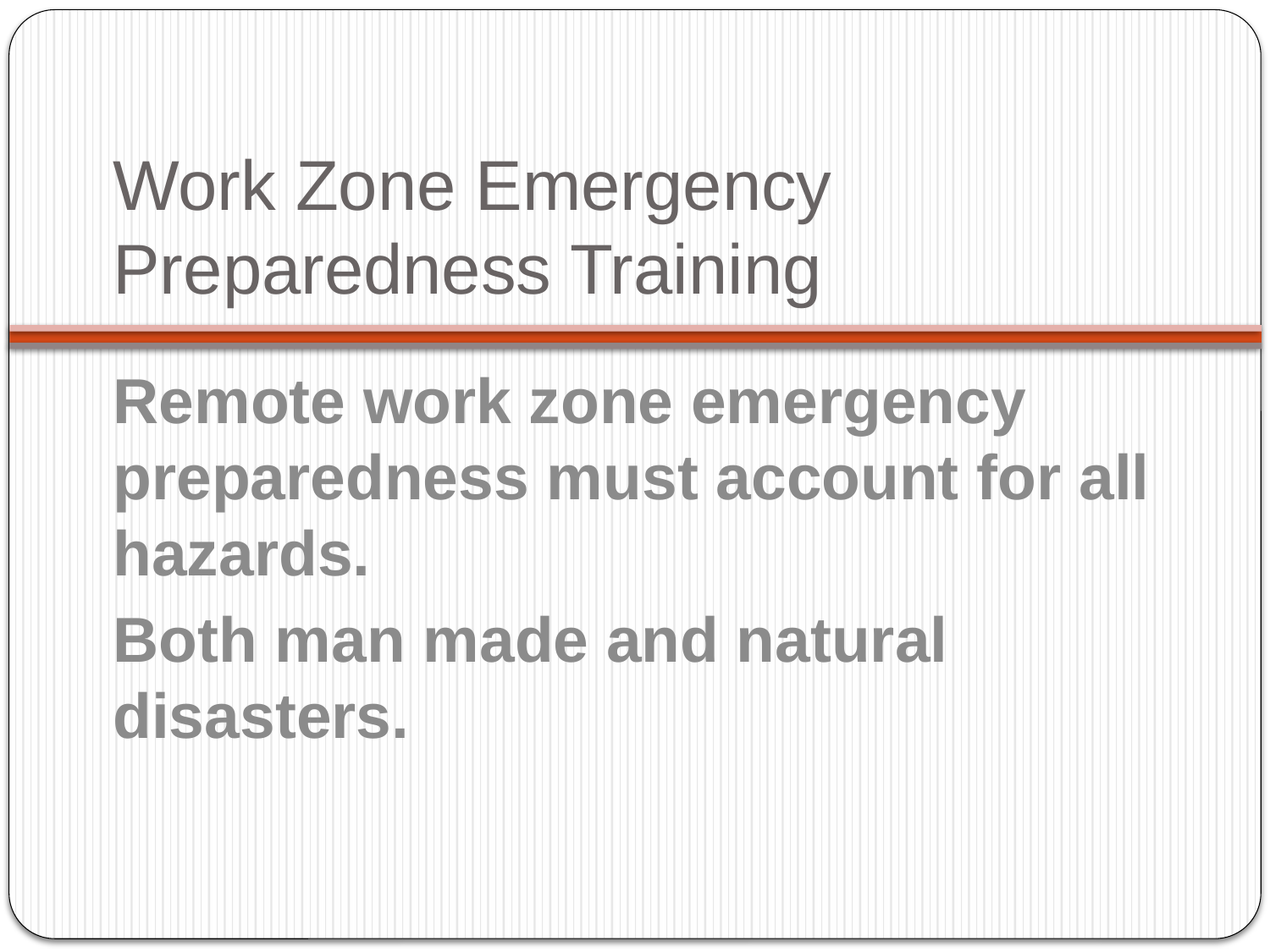

# Work Zone Emergency Preparedness Training
Remote work zone emergency preparedness must account for all hazards.
Both man made and natural disasters.